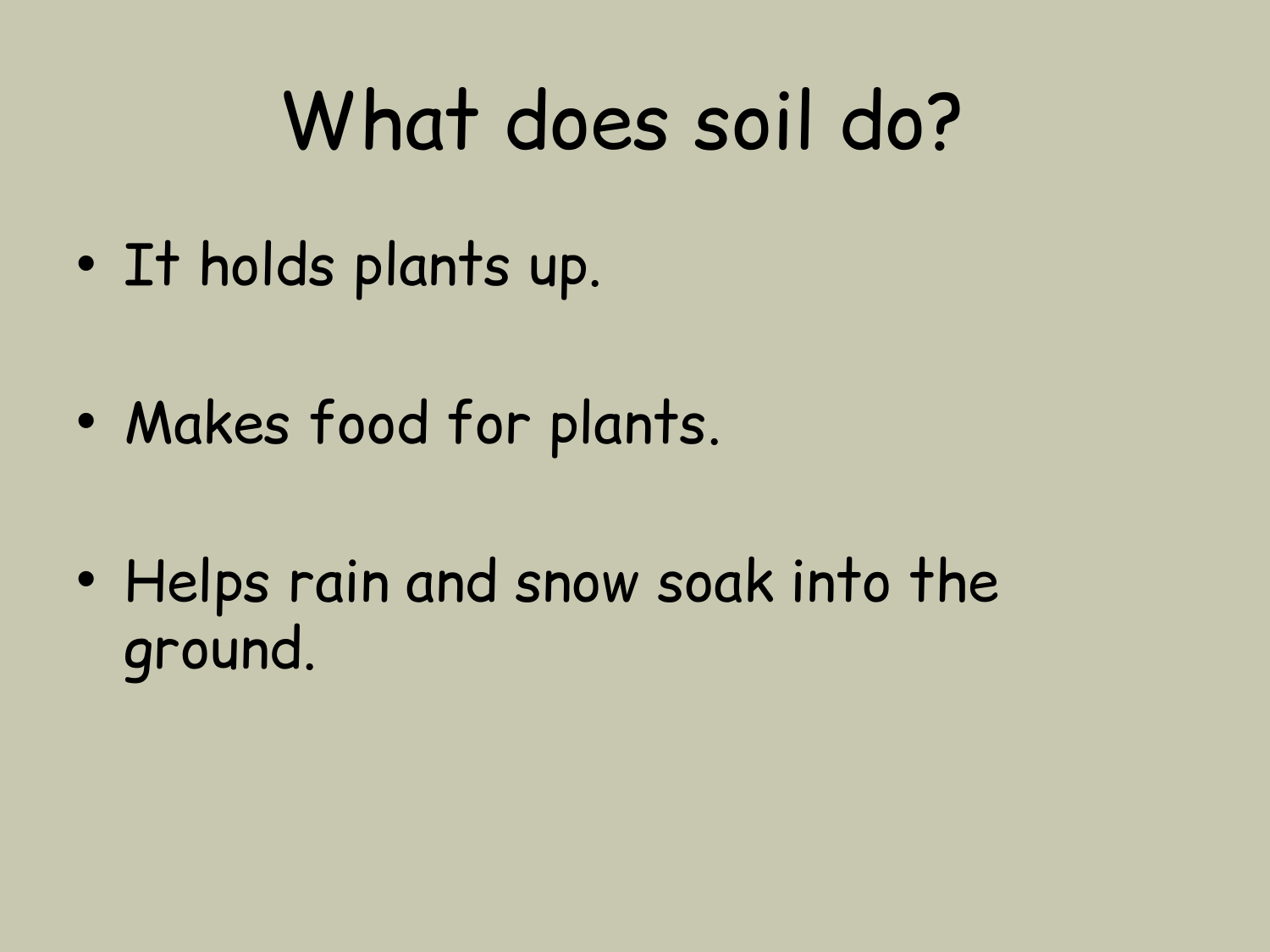

# What does soil do?
It holds plants up.

Makes food for plants.

Helps rain and snow soak into the ground.